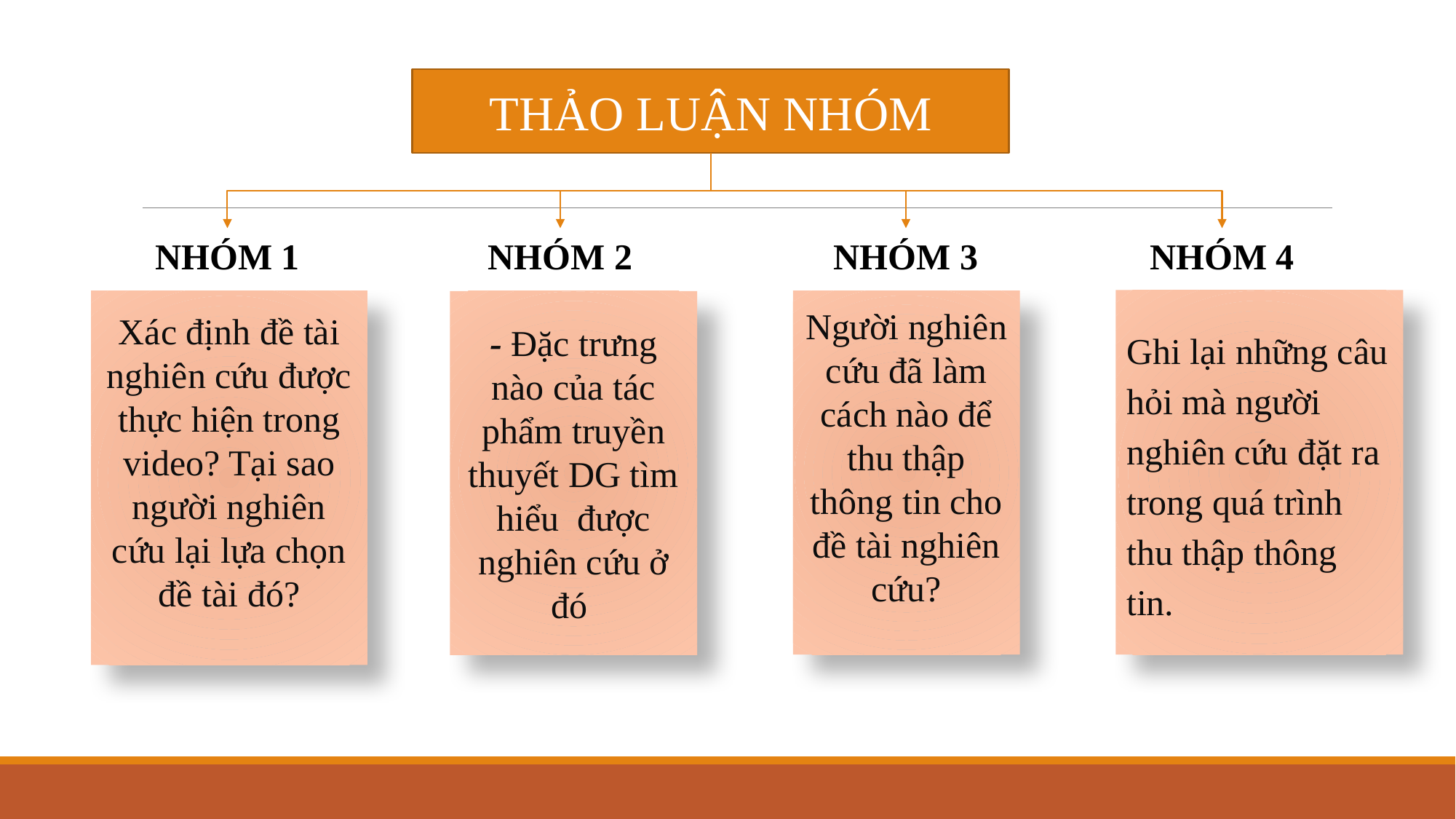

THẢO LUẬN NHÓM
NHÓM 1
NHÓM 2
NHÓM 3
NHÓM 4
Ghi lại những câu hỏi mà người nghiên cứu đặt ra trong quá trình thu thập thông tin.
Xác định đề tài nghiên cứu được thực hiện trong video? Tại sao người nghiên cứu lại lựa chọn đề tài đó?

Người nghiên cứu đã làm cách nào để thu thập thông tin cho đề tài nghiên cứu?

- Đặc trưng nào của tác phẩm truyền thuyết DG tìm hiểu  được nghiên cứu ở đó